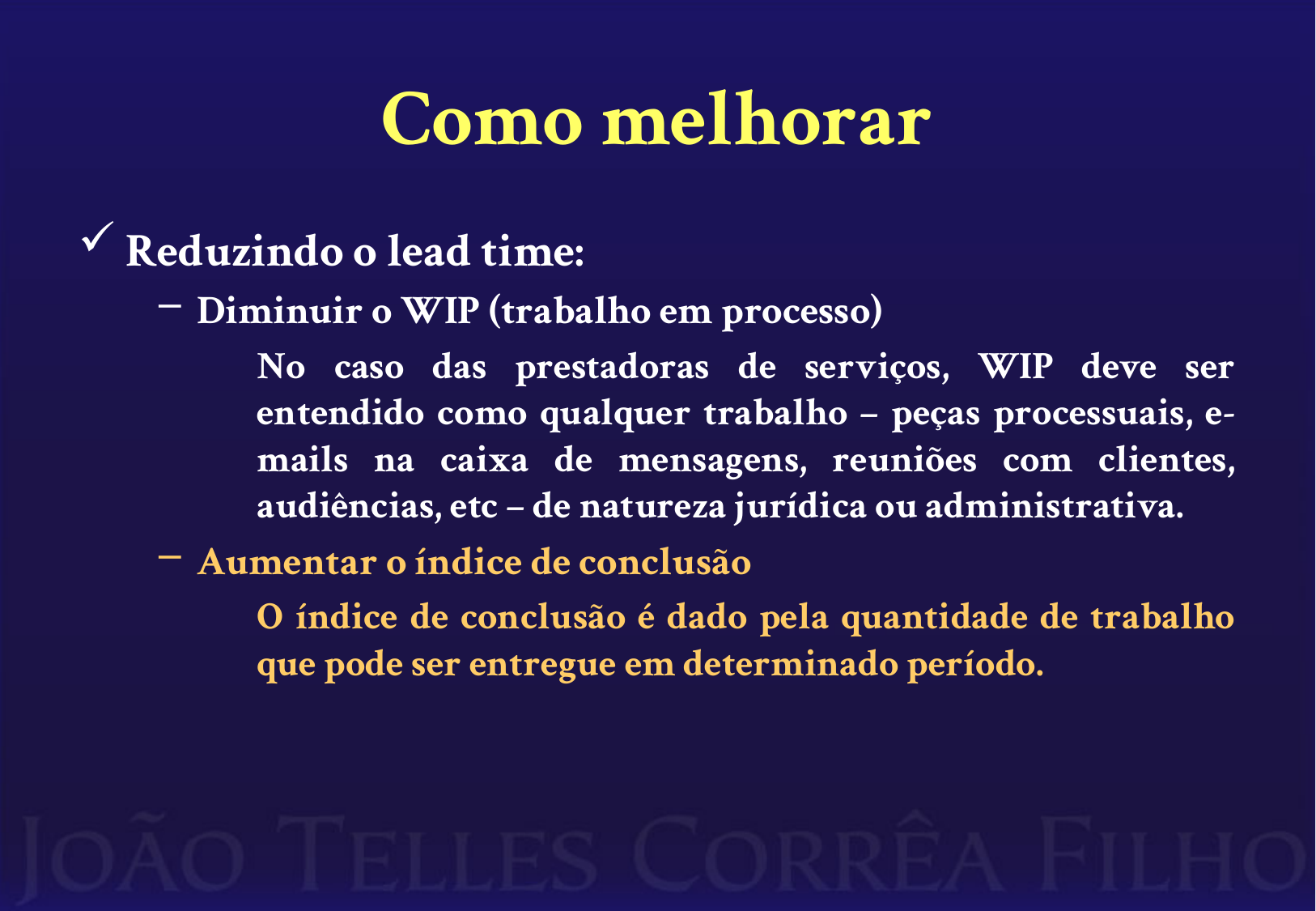

# Como melhorar
Reduzindo o lead time:
Diminuir o WIP (trabalho em processo)
No caso das prestadoras de serviços, WIP deve ser entendido como qualquer trabalho – peças processuais, e-mails na caixa de mensagens, reuniões com clientes, audiências, etc – de natureza jurídica ou administrativa.
Aumentar o índice de conclusão
O índice de conclusão é dado pela quantidade de trabalho que pode ser entregue em determinado período.